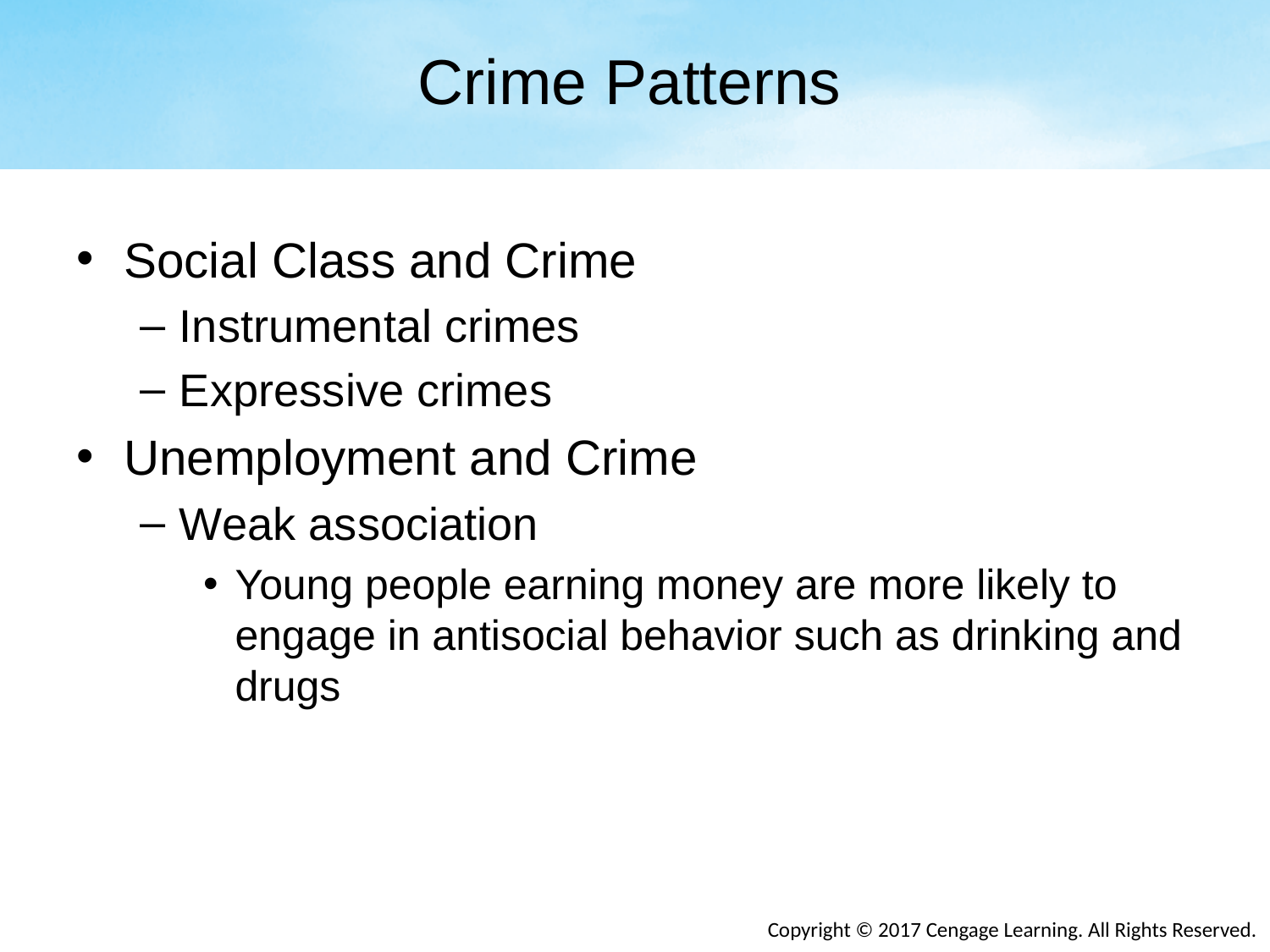

# Crime Patterns
Social Class and Crime
Instrumental crimes
Expressive crimes
Unemployment and Crime
Weak association
Young people earning money are more likely to engage in antisocial behavior such as drinking and drugs